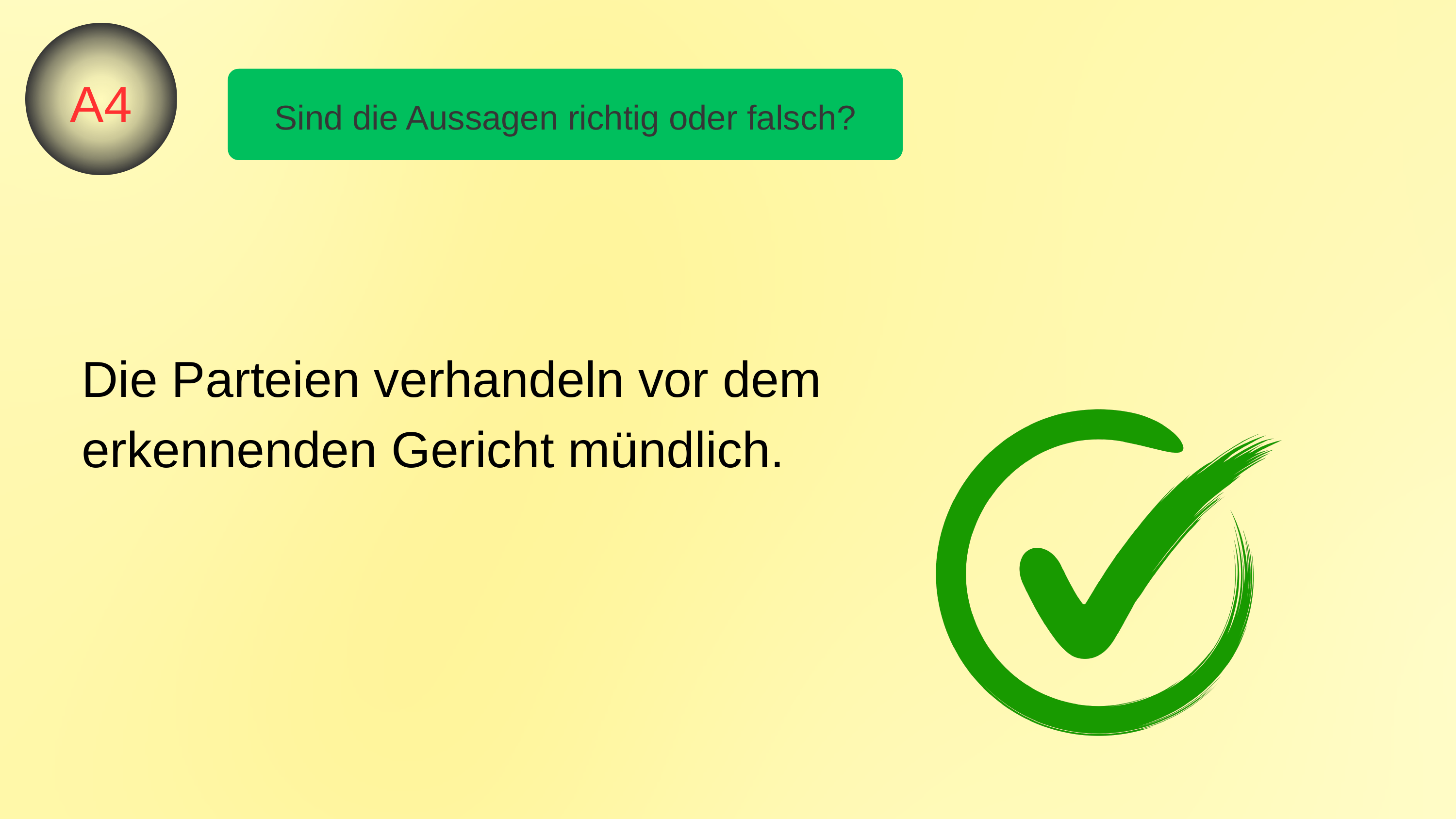

A4

Sind die Aussagen richtig oder falsch?
Die Parteien verhandeln vor dem erkennenden Gericht mündlich.